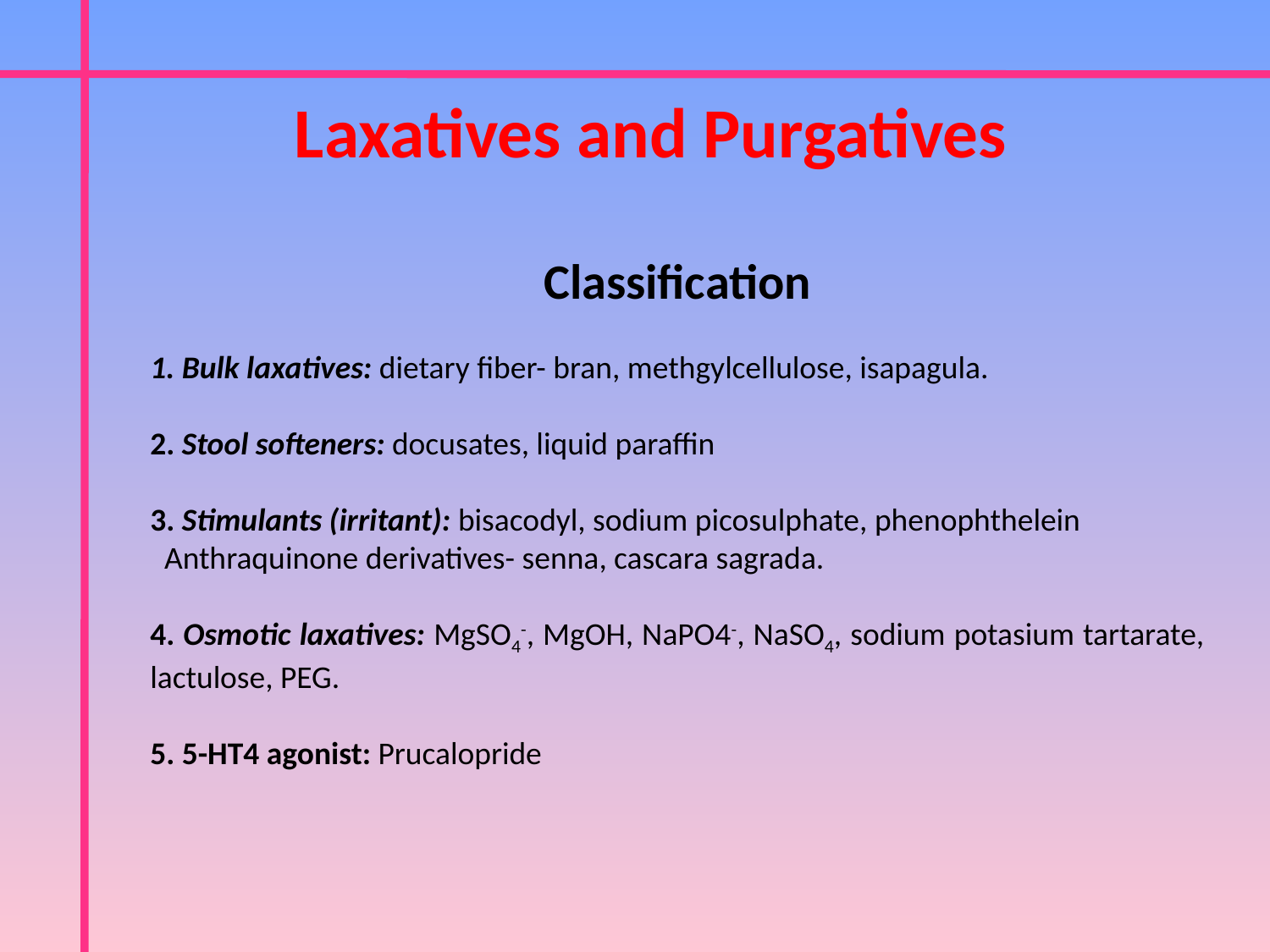

Laxatives and Purgatives
Classification

1. Bulk laxatives: dietary fiber- bran, methgylcellulose, isapagula.

2. Stool softeners: docusates, liquid paraffin

3. Stimulants (irritant): bisacodyl, sodium picosulphate, phenophthelein
  Anthraquinone derivatives- senna, cascara sagrada.

4. Osmotic laxatives: MgSO4-, MgOH, NaPO4-, NaSO4, sodium potasium tartarate, lactulose, PEG.

5. 5-HT4 agonist: Prucalopride